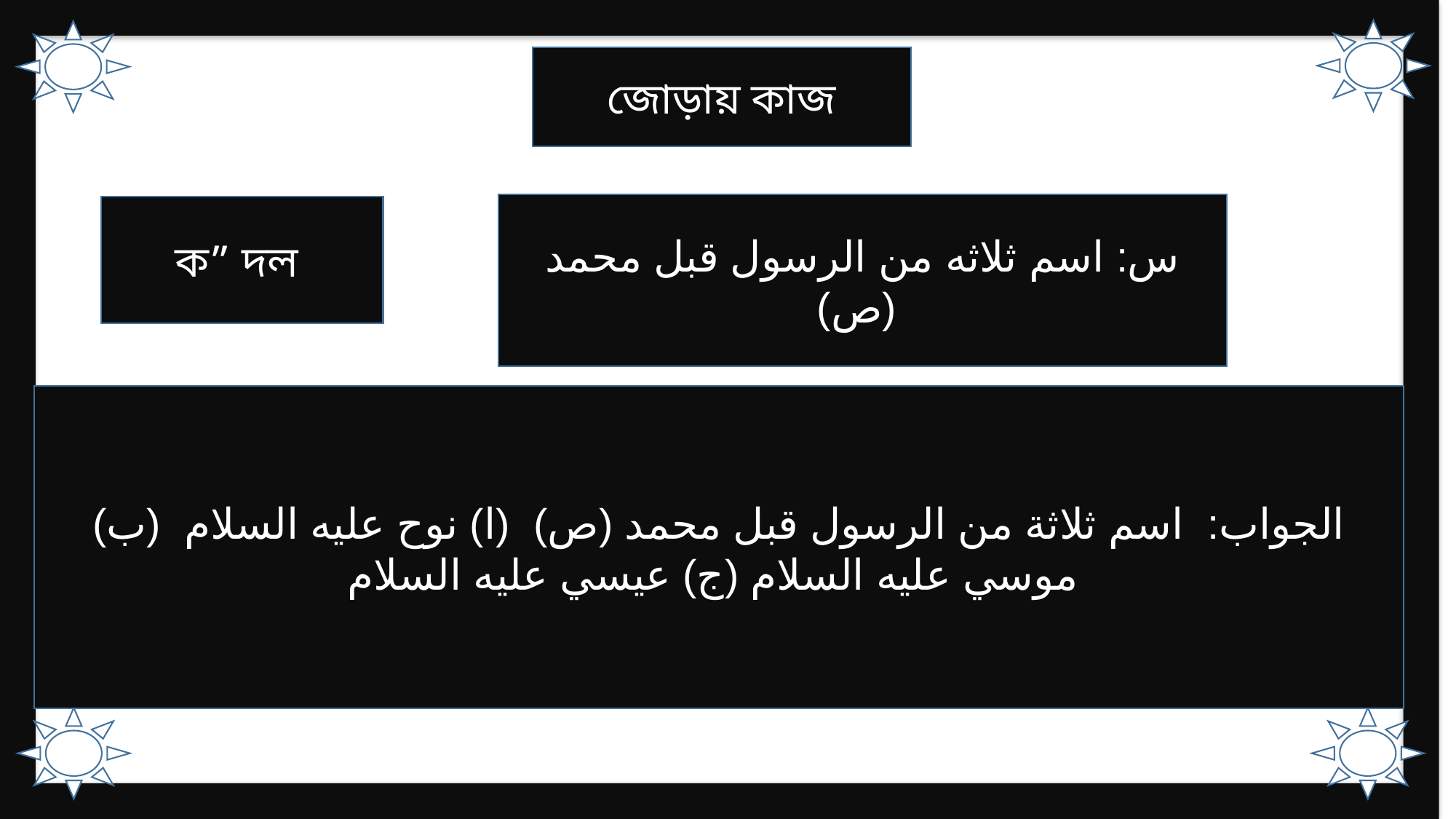

জোড়ায় কাজ
س: اسم ثلاثه من الرسول قبل محمد (ص)
ক” দল
الجواب:  اسم ثلاثة من الرسول قبل محمد (ص)  (ا) نوح عليه السلام  (ب) موسي عليه السلام (ج) عيسي عليه السلام